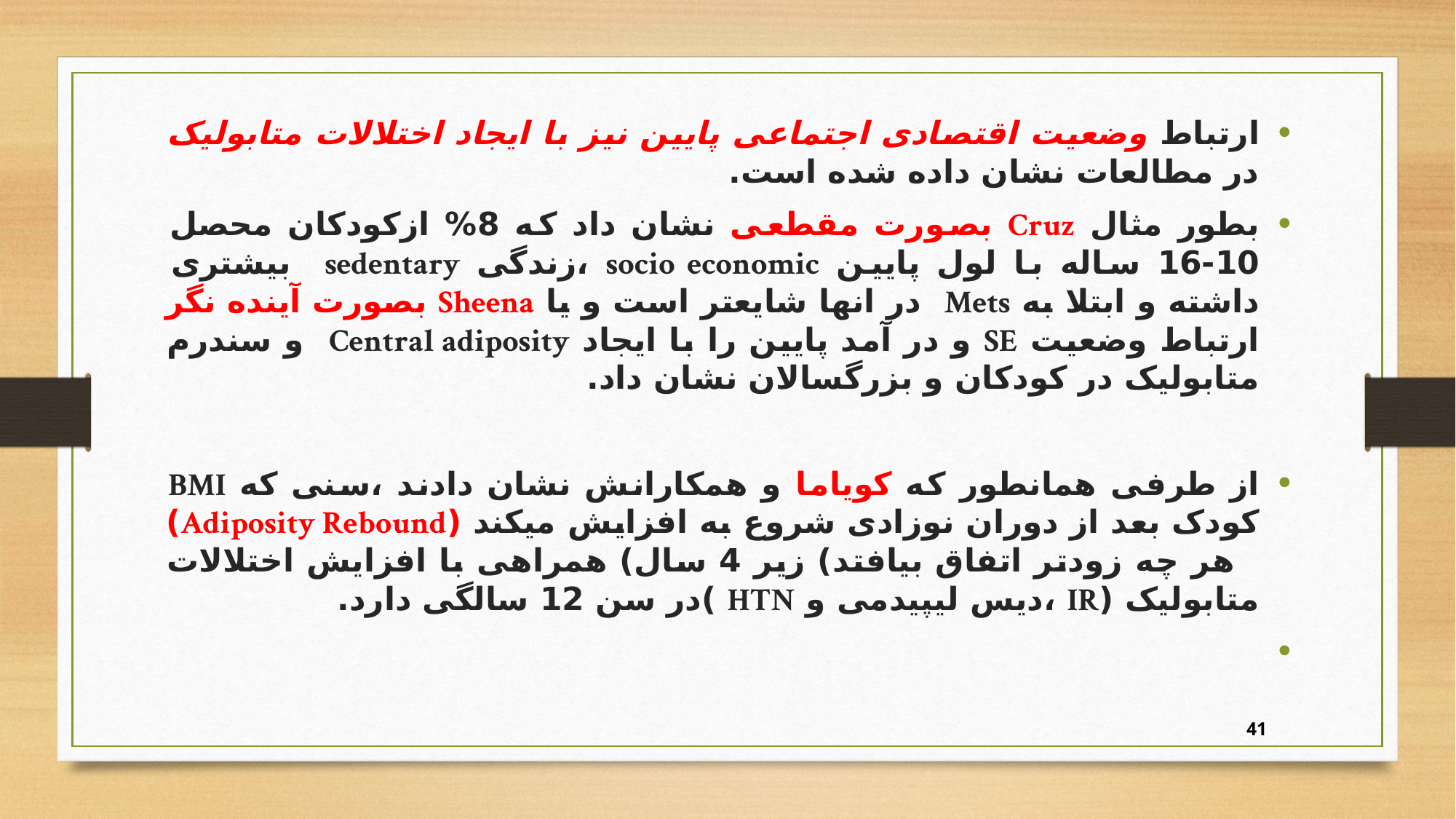

ارتباط وضعیت اقتصادی اجتماعی پایین نیز با ایجاد اختلالات متابولیک در مطالعات نشان داده شده است.
بطور مثال Cruz بصورت مقطعی نشان داد که 8% ازکودکان محصل 10-16 ساله با لول پایین socio economic ،زندگی sedentary  بیشتری داشته و ابتلا به Mets  در انها شایعتر است و یا Sheena بصورت آینده نگر ارتباط وضعیت SE و در آمد پایین را با ایجاد Central adiposity  و سندرم متابولیک در کودکان و بزرگسالان نشان داد.

از طرفی همانطور که کویاما و همکارانش نشان دادند ،سنی که BMI کودک بعد از دوران نوزادی شروع به افزایش میکند (Adiposity Rebound)   هر چه زودتر اتفاق بیافتد) زیر 4 سال) همراهی با افزایش اختلالات متابولیک (IR ،دیس لیپیدمی و HTN )در سن 12 سالگی دارد.

41